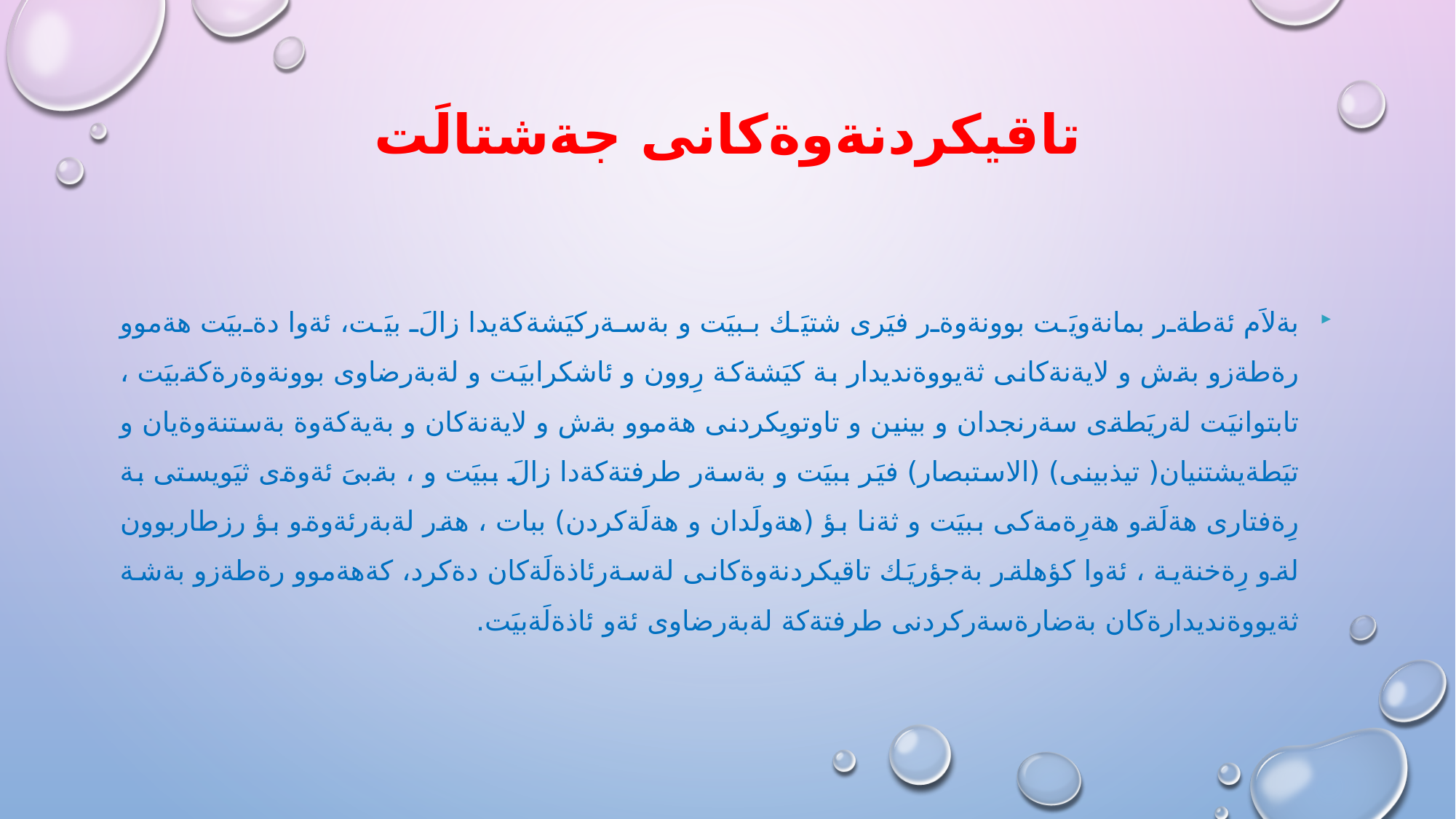

# تاقيكردنةوةكانى جةشتالَت
بةلاَم ئةطةر بمانةويَت بوونةوةر فيَرى شتيَك ببيَت و بةسةركيَشةكةيدا زالَ بيَت، ئةوا دةبيَت هةموو رةطةزو بةش و لايةنةكانى ثةيووةنديدار بة كيَشةكة رِوون و ئاشكرابيَت و لةبةرضاوى بوونةوةرةكةبيَت ، تابتوانيَت لةريَطةى سةرنجدان و بينين و تاوتوىِكردنى هةموو بةش و لايةنةكان و بةيةكةوة بةستنةوةيان و تيَطةيشتنيان( تيذبينى) (الاستبصار) فيَر ببيَت و بةسةر طرفتةكةدا زالَ ببيَت و ، بةبىَ ئةوةى ثيَويستى بة رِةفتارى هةلَةو هةرِةمةكى ببيَت و ثةنا بؤ (هةولَدان و هةلَةكردن) ببات ، هةر لةبةرئةوةو بؤ رزطاربوون لةو رِةخنةية ، ئةوا كؤهلةر بةجؤريَك تاقيكردنةوةكانى لةسةرئاذةلَةكان دةكرد، كةهةموو رةطةزو بةشة ثةيووةنديدارةكان بةضارةسةركردنى طرفتةكة لةبةرضاوى ئةو ئاذةلَةبيَت.